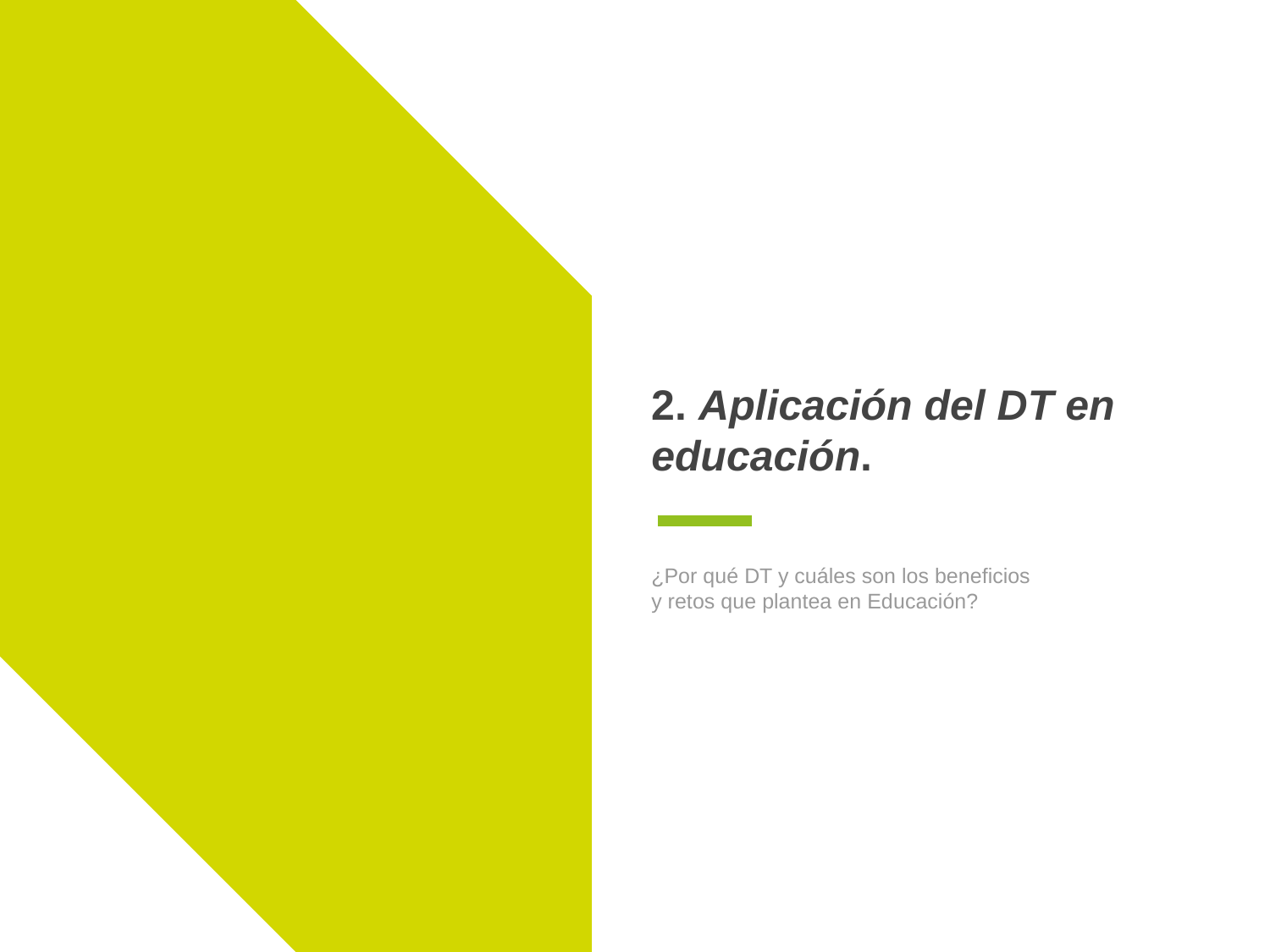

# 2. Aplicación del DT en educación.
¿Por qué DT y cuáles son los beneficios y retos que plantea en Educación?